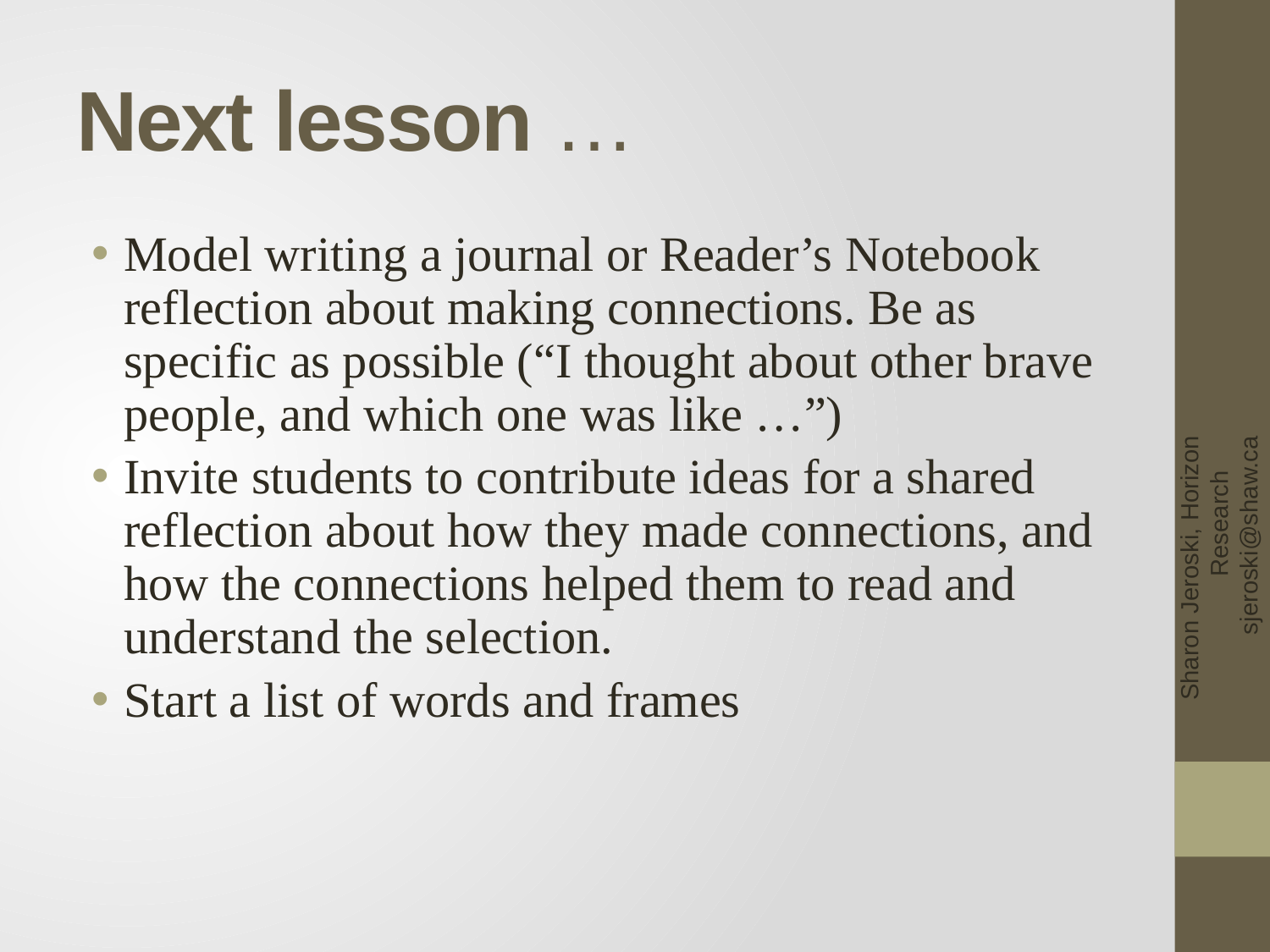

# Next lesson …
Model writing a journal or Reader’s Notebook reflection about making connections. Be as specific as possible (“I thought about other brave people, and which one was like …”)
Invite students to contribute ideas for a shared reflection about how they made connections, and how the connections helped them to read and understand the selection.
Start a list of words and frames

Sharon Jeroski, Horizon Research      sjeroski@shaw.ca